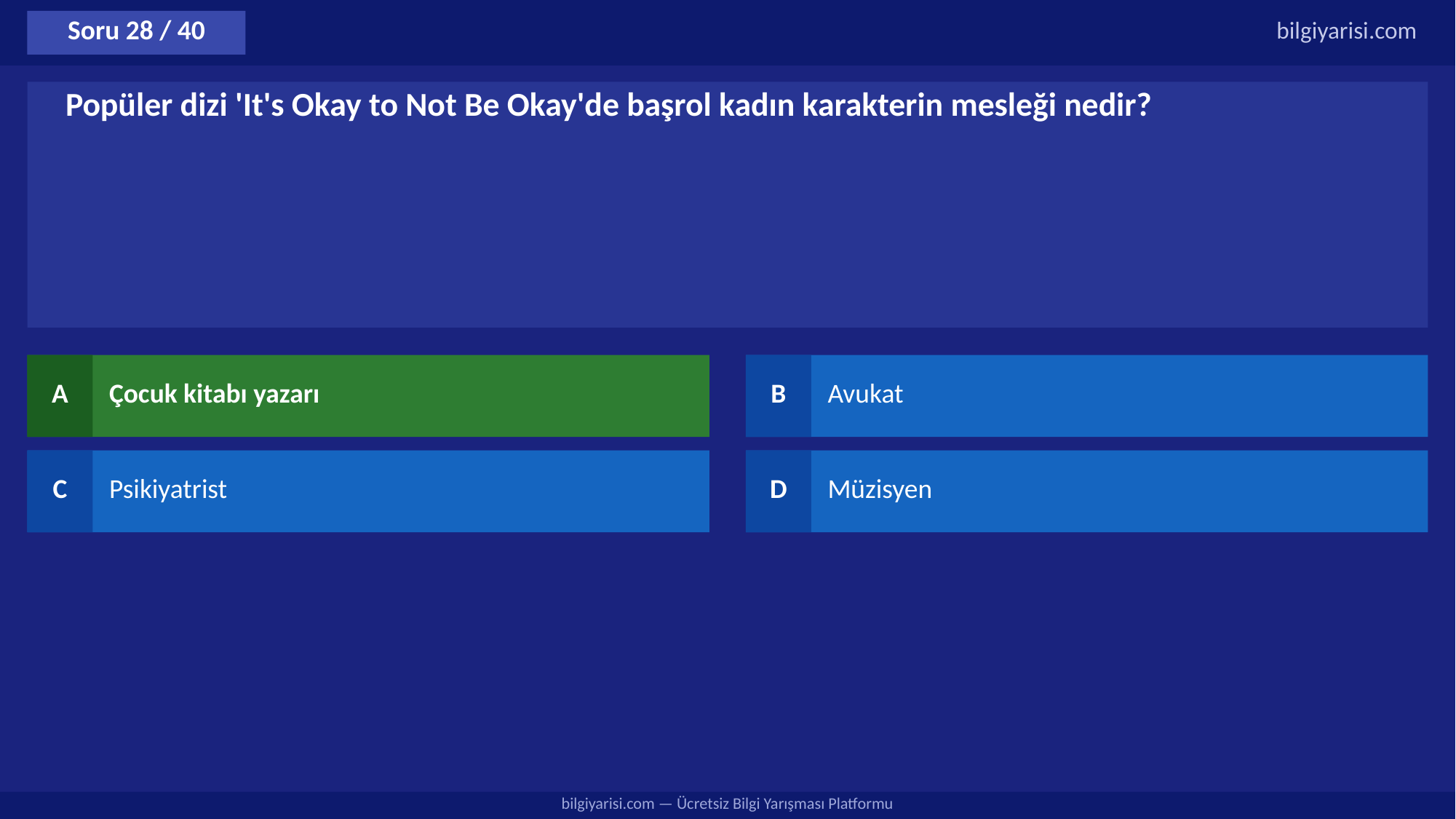

Soru 28 / 40
bilgiyarisi.com

Popüler dizi 'It's Okay to Not Be Okay'de başrol kadın karakterin mesleği nedir?

A
Çocuk kitabı yazarı

B
Avukat

C
Psikiyatrist

D
Müzisyen
bilgiyarisi.com — Ücretsiz Bilgi Yarışması Platformu